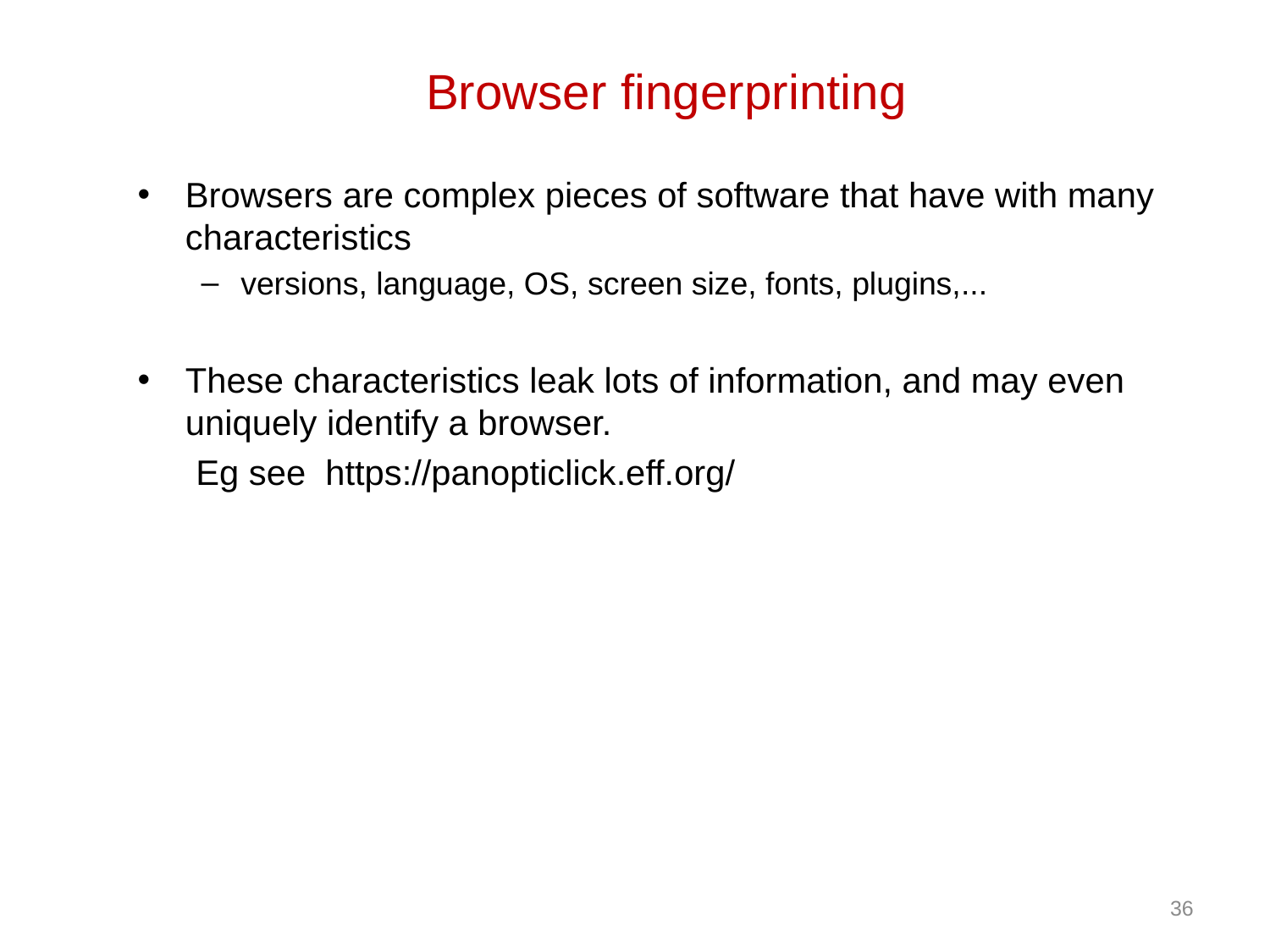

# Browser fingerprinting
Browsers are complex pieces of software that have with many characteristics
versions, language, OS, screen size, fonts, plugins,...

These characteristics leak lots of information, and may even uniquely identify a browser.
      Eg see  https://panopticlick.eff.org/

36